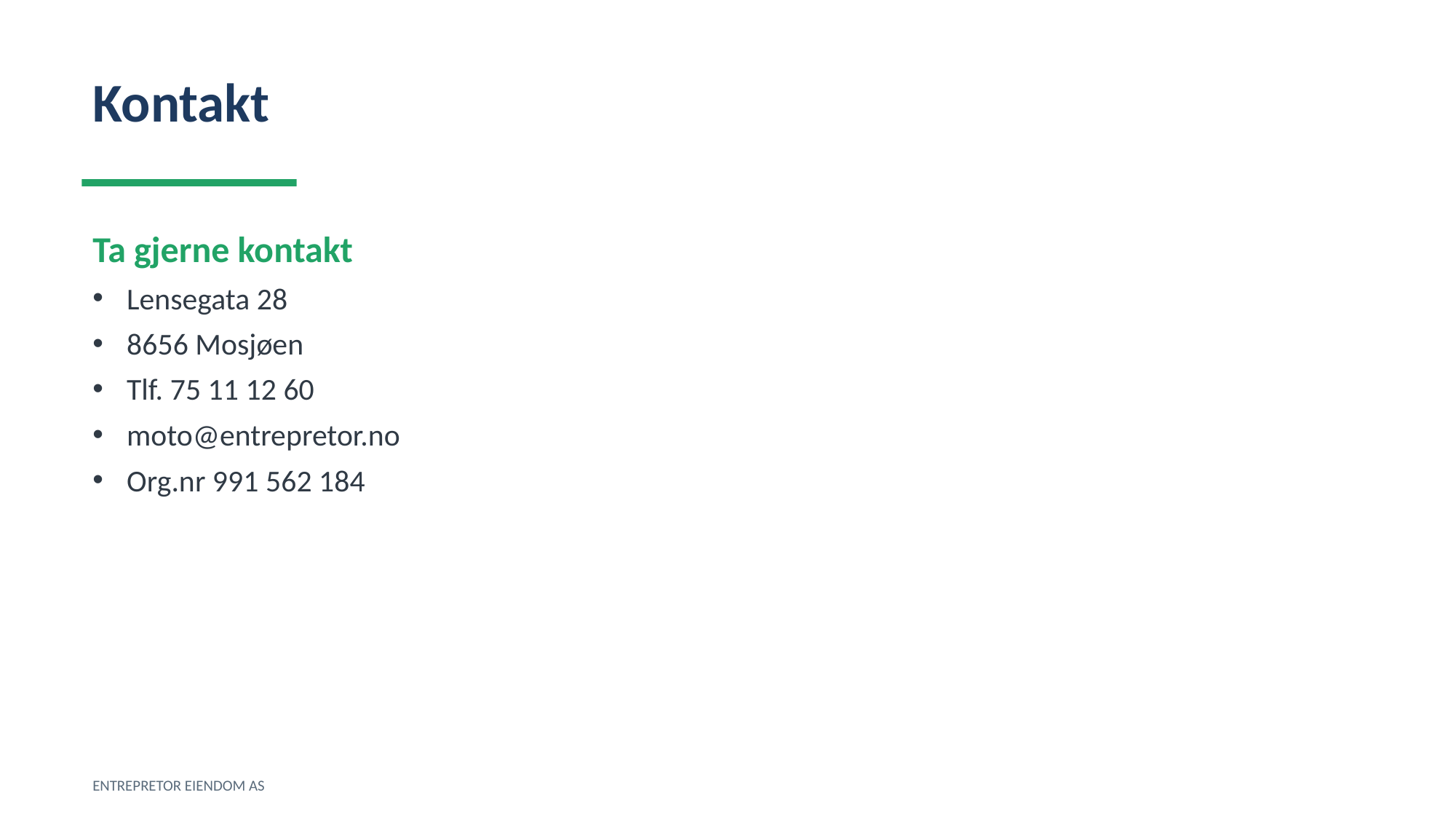

Kontakt

Ta gjerne kontakt
Lensegata 28
8656 Mosjøen
Tlf. 75 11 12 60
moto@entrepretor.no
Org.nr 991 562 184
ENTREPRETOR EIENDOM AS